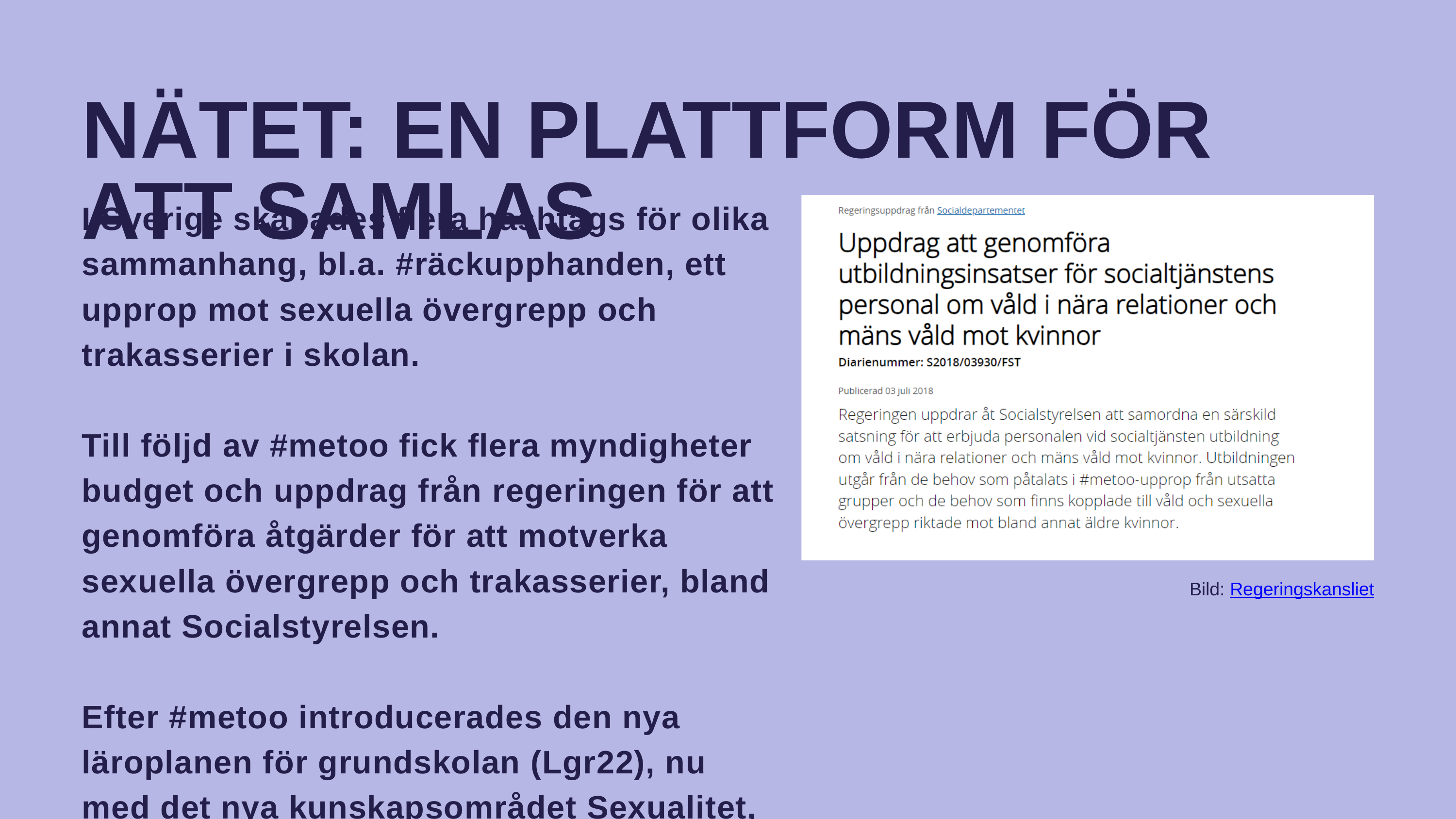

NÄTET: EN PLATTFORM FÖR ATT SAMLAS
I Sverige skapades flera hashtags för olika sammanhang, bl.a. #räckupphanden, ett upprop mot sexuella övergrepp och trakasserier i skolan.

Till följd av #metoo fick flera myndigheter budget och uppdrag från regeringen för att genomföra åtgärder för att motverka sexuella övergrepp och trakasserier, bland annat Socialstyrelsen.

Efter #metoo introducerades den nya läroplanen för grundskolan (Lgr22), nu med det nya kunskapsområdet Sexualitet, samtycke och relationer.

Bild: Regeringskansliet